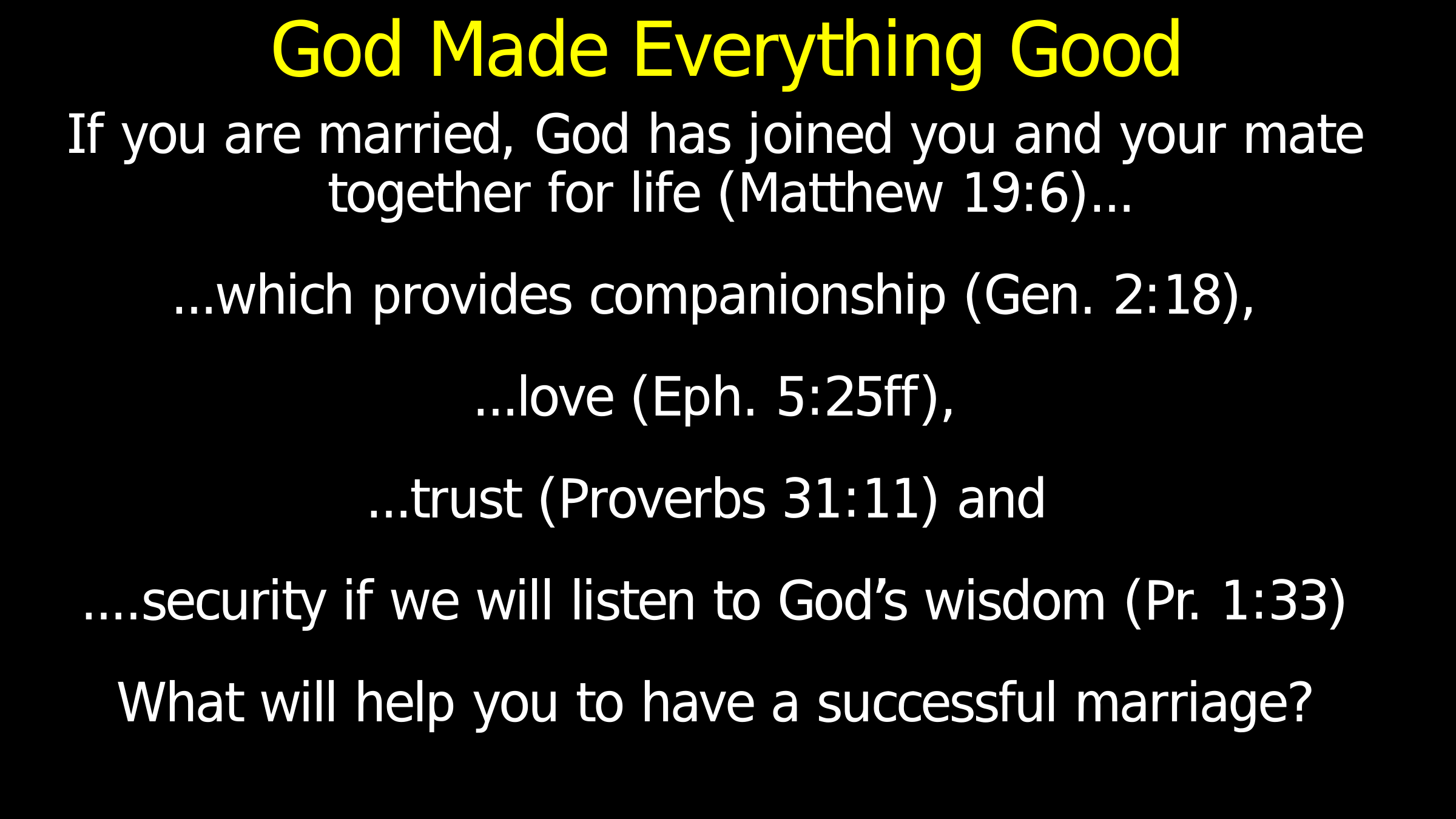

# God Made Everything Good
If you are married, God has joined you and your mate together for life (Matthew 19:6)…

…which provides companionship (Gen. 2:18),

 …love (Eph. 5:25ff),

…trust (Proverbs 31:11) and

….security if we will listen to God’s wisdom (Pr. 1:33)

What will help you to have a successful marriage?